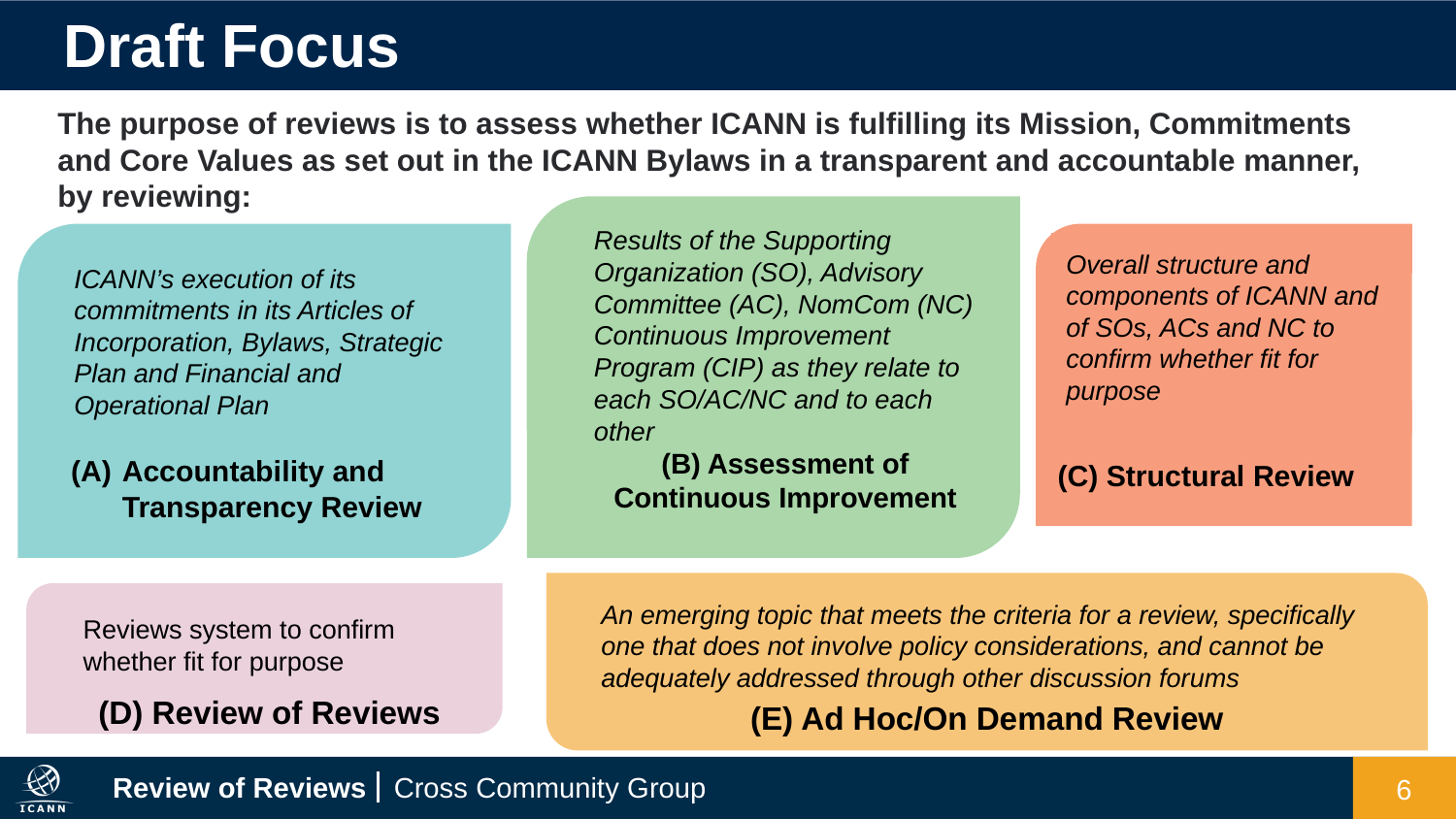

# Draft Focus
The purpose of reviews is to assess whether ICANN is fulfilling its Mission, Commitments and Core Values as set out in the ICANN Bylaws in a transparent and accountable manner, by reviewing:

Results of the Supporting Organization (SO), Advisory Committee (AC), NomCom (NC) Continuous Improvement Program (CIP) as they relate to each SO/AC/NC and to each other
(B) Assessment of Continuous Improvement

ICANN’s execution of its commitments in its Articles of Incorporation, Bylaws, Strategic Plan and Financial and  Operational Plan

(C) Structural Review

Overall structure and components of ICANN and of SOs, ACs and NC to confirm whether fit for purpose

Accountability and Transparency Review

(E) Ad Hoc/On Demand Review

An emerging topic that meets the criteria for a review, specifically one that does not involve policy considerations, and cannot be adequately addressed through other discussion forums
Reviews system to confirm whether fit for purpose

(D) Review of Reviews